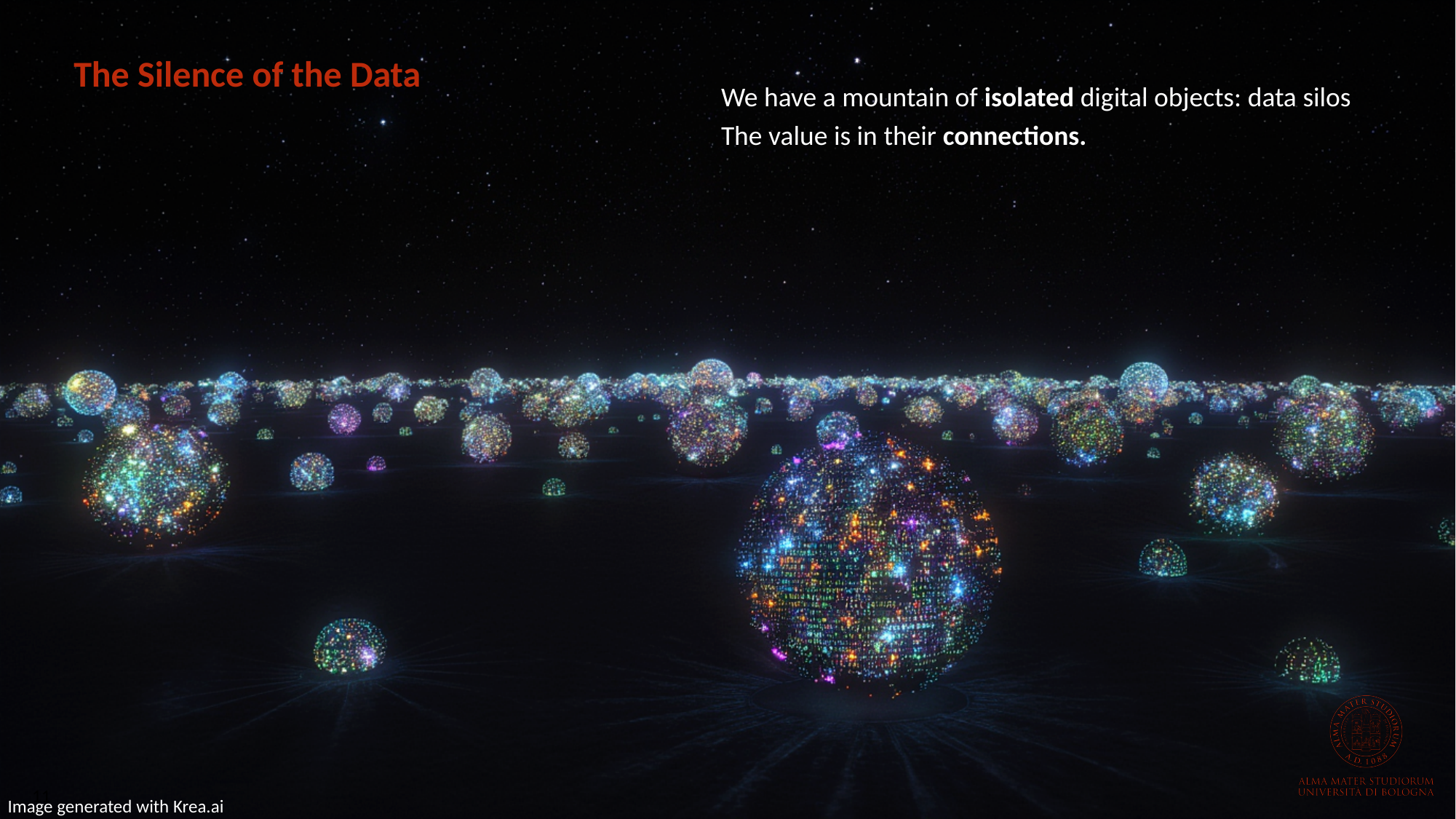

# The Silence of the Data
We have a mountain of isolated digital objects: data silos
The value is in their connections.
Image generated with Krea.ai